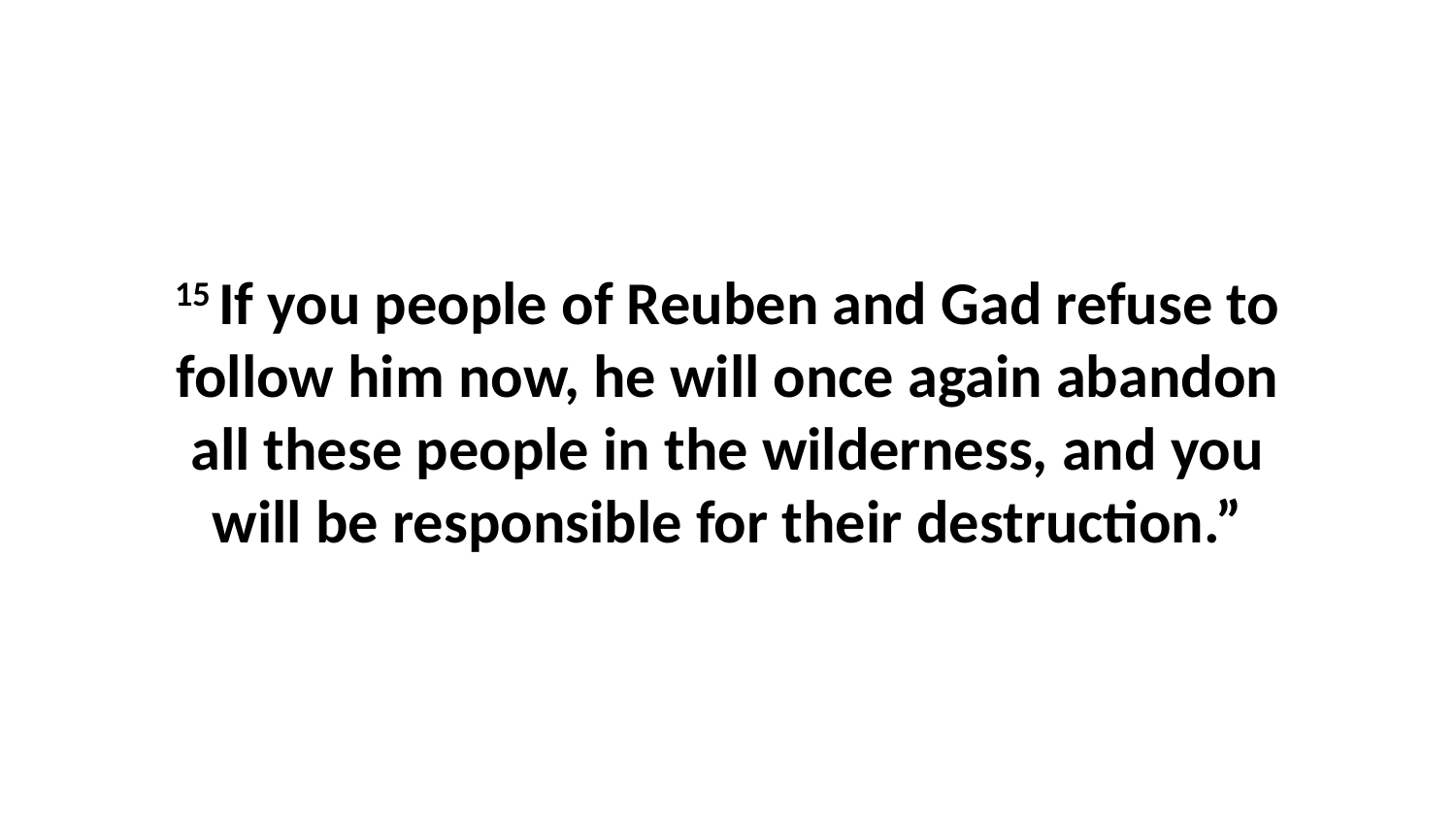

15 If you people of Reuben and Gad refuse to follow him now, he will once again abandon all these people in the wilderness, and you will be responsible for their destruction.”